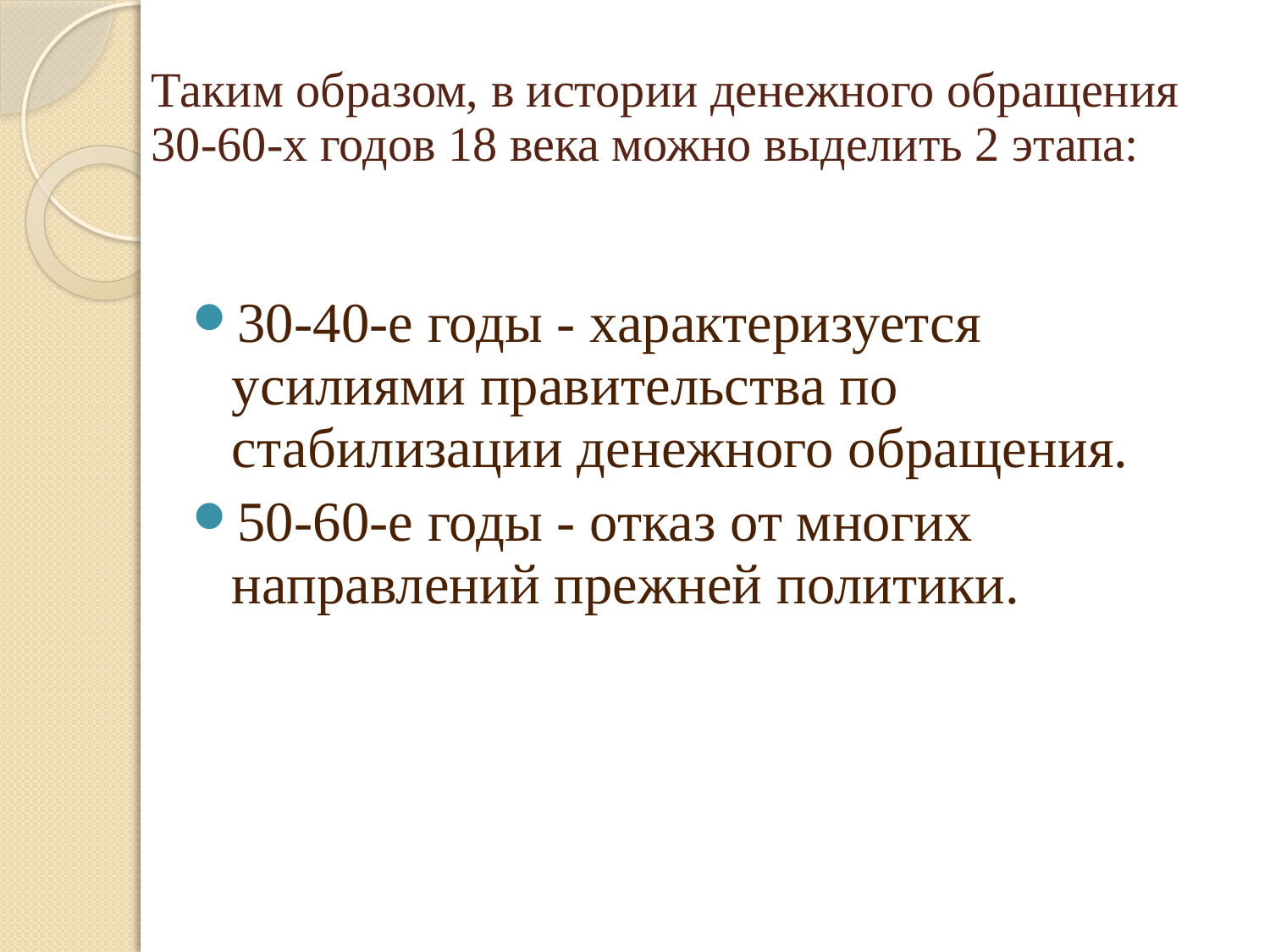

# Таким образом, в истории денежного обращения 30-60-х годов 18 века можно выделить 2 этапа:
30-40-е годы - характеризуется усилиями правительства по стабилизации денежного обращения.
50-60-е годы - отказ от многих направлений прежней политики.